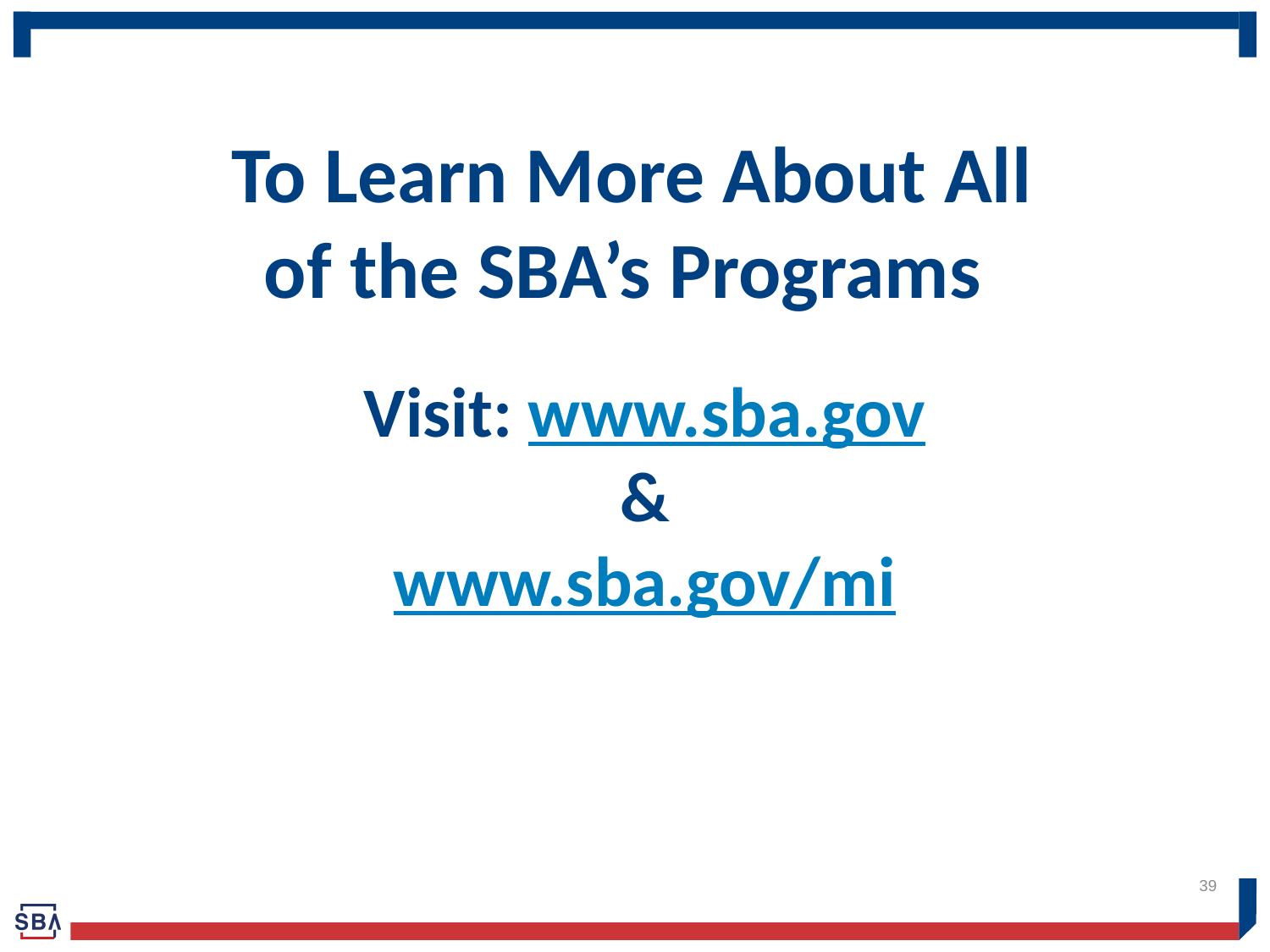

To Learn More About All of the SBA’s Programs
Visit: www.sba.gov
&
www.sba.gov/mi

39